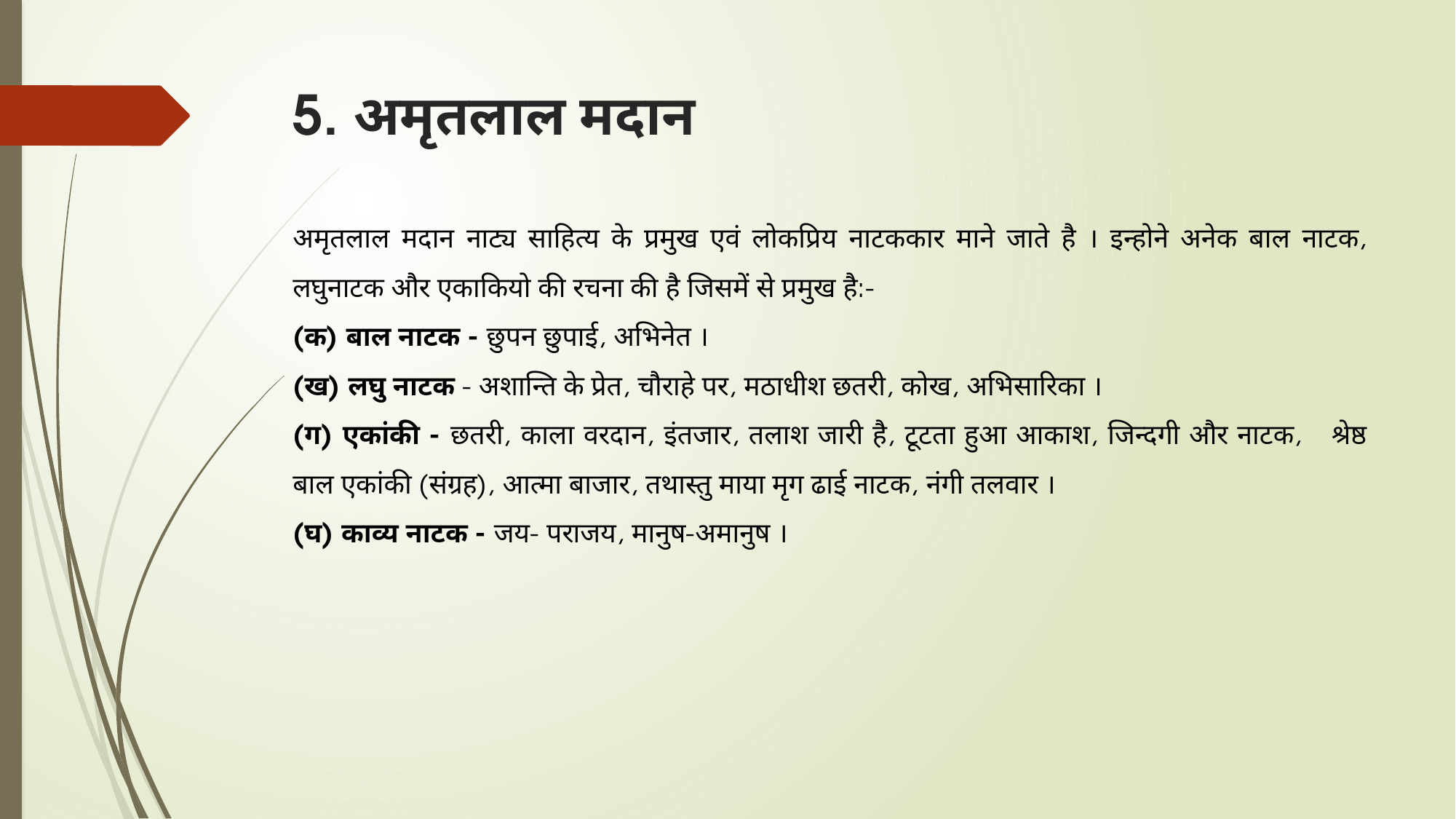

# 5. अमृतलाल मदान
अमृतलाल मदान नाट्य साहित्य के प्रमुख एवं लोकप्रिय नाटककार माने जाते है । इन्होने अनेक बाल नाटक, लघुनाटक और एकाकियो की रचना की है जिसमें से प्रमुख है:-
(क) बाल नाटक - छुपन छुपाई, अभिनेत ।
(ख) लघु नाटक - अशान्ति के प्रेत, चौराहे पर, मठाधीश छतरी, कोख, अभिसारिका ।
(ग) एकांकी - छतरी, काला वरदान, इंतजार, तलाश जारी है, टूटता हुआ आकाश, जिन्दगी और नाटक,   श्रेष्ठ बाल एकांकी (संग्रह), आत्मा बाजार, तथास्तु माया मृग ढाई नाटक, नंगी तलवार ।
(घ) काव्य नाटक - जय- पराजय, मानुष-अमानुष ।